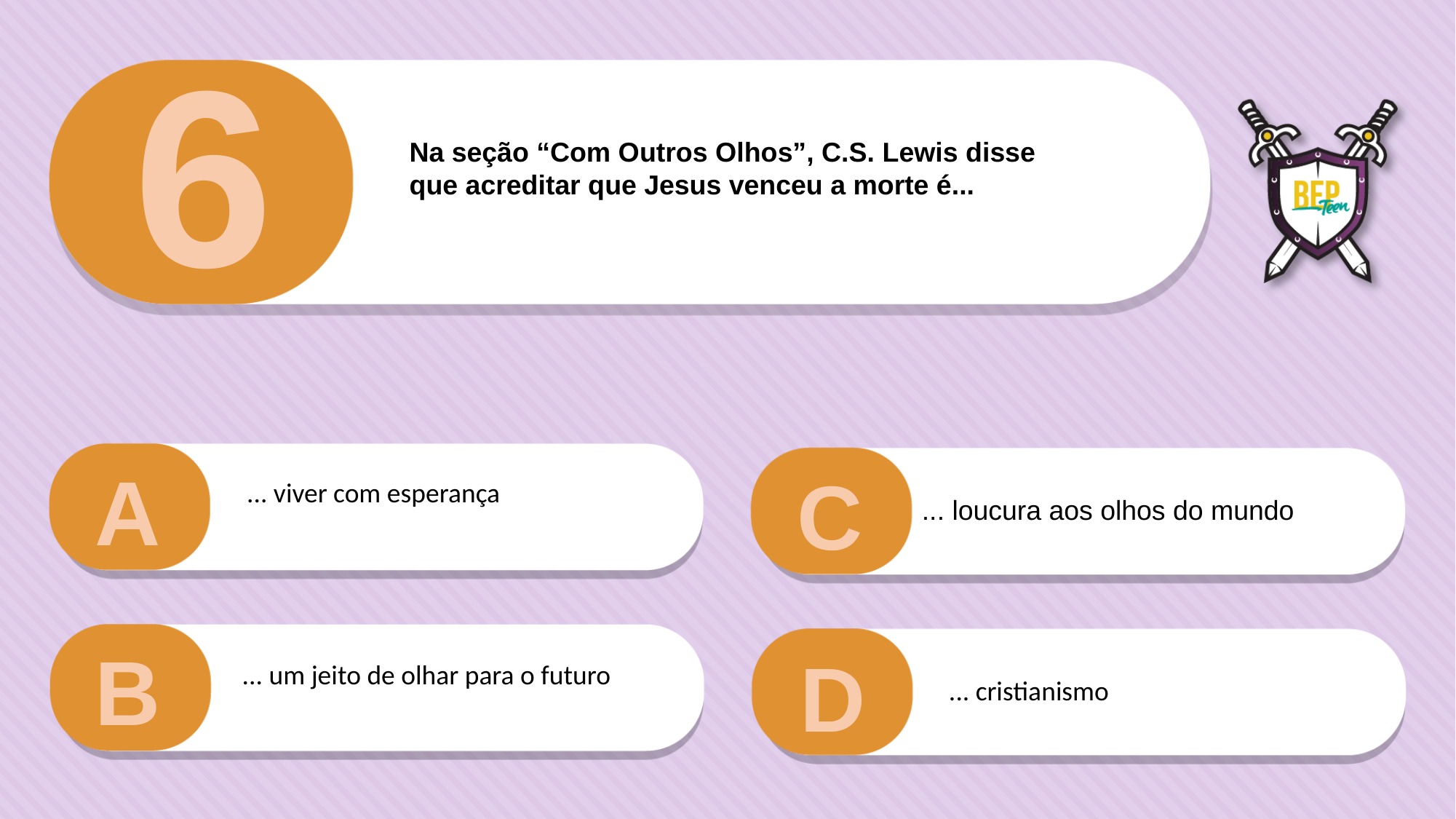

6
Na seção “Com Outros Olhos”, C.S. Lewis disse
que acreditar que Jesus venceu a morte é...
A
C
... viver com esperança
... loucura aos olhos do mundo
B
D
... um jeito de olhar para o futuro
... cristianismo